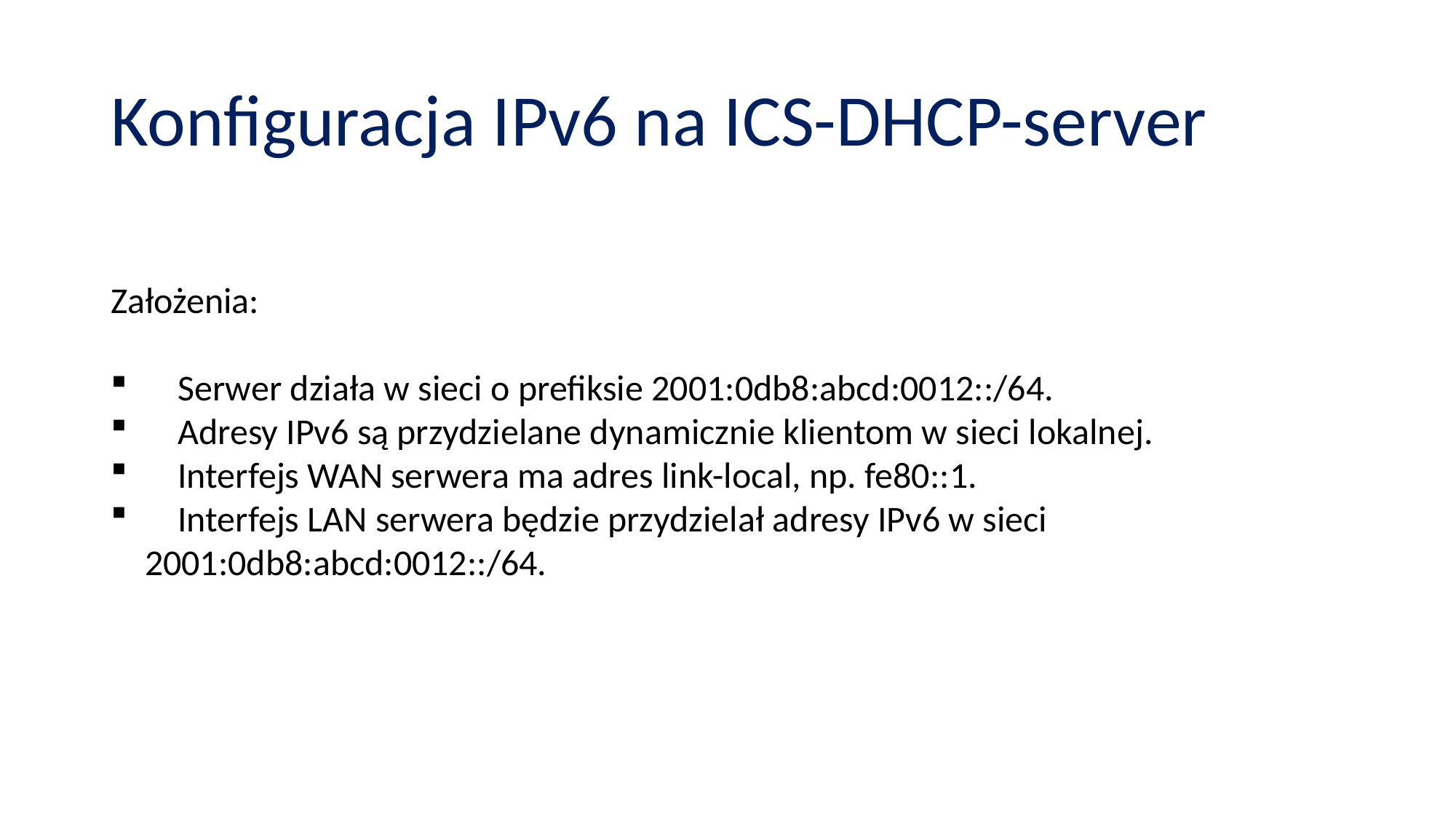

# Konfiguracja IPv6 na ICS-DHCP-server
Założenia:

    Serwer działa w sieci o prefiksie 2001:0db8:abcd:0012::/64.
    Adresy IPv6 są przydzielane dynamicznie klientom w sieci lokalnej.
    Interfejs WAN serwera ma adres link-local, np. fe80::1.
    Interfejs LAN serwera będzie przydzielał adresy IPv6 w sieci    2001:0db8:abcd:0012::/64.